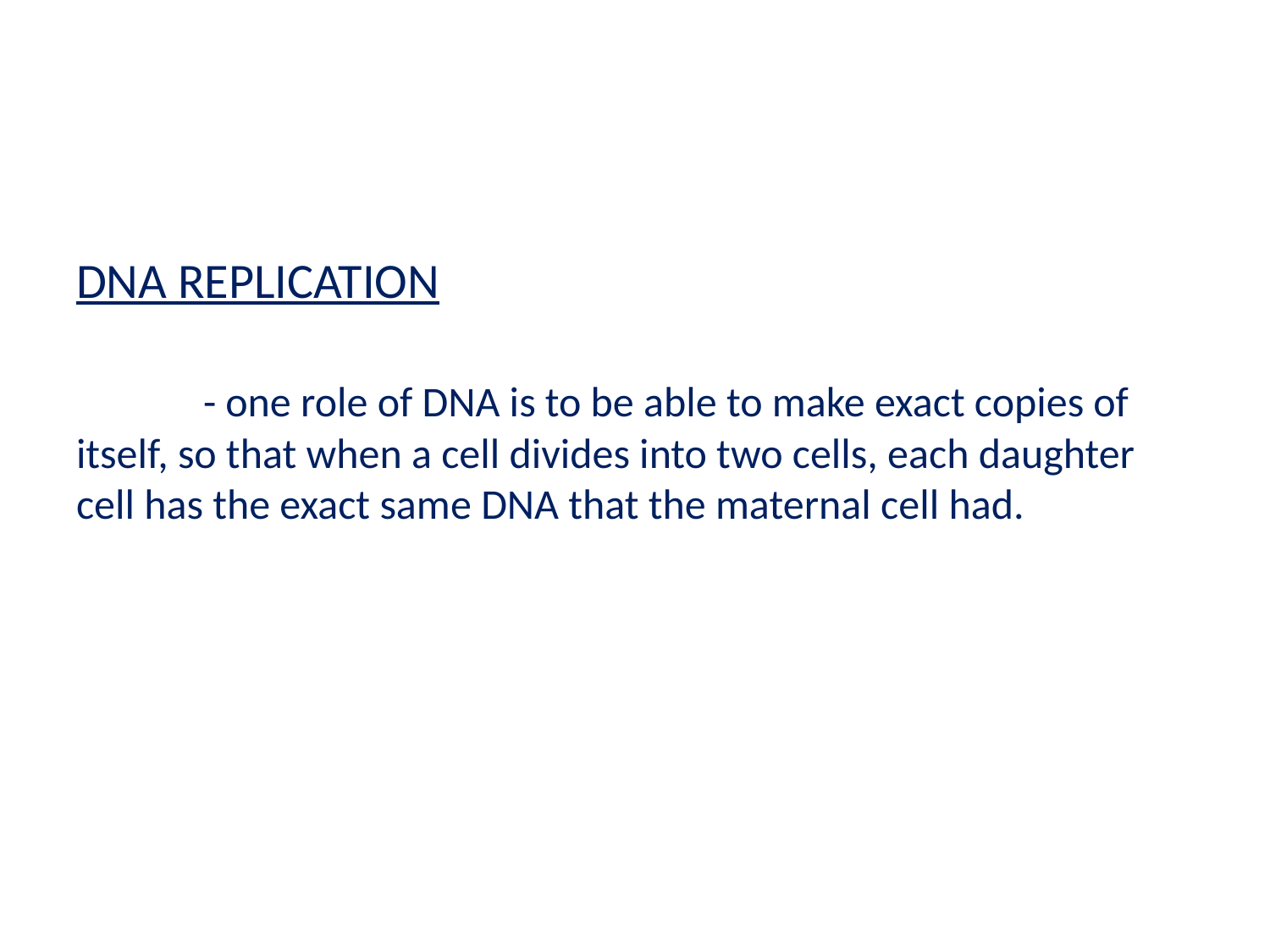

# DNA REPLICATION - one role of DNA is to be able to make exact copies of itself, so that when a cell divides into two cells, each daughter cell has the exact same DNA that the maternal cell had.